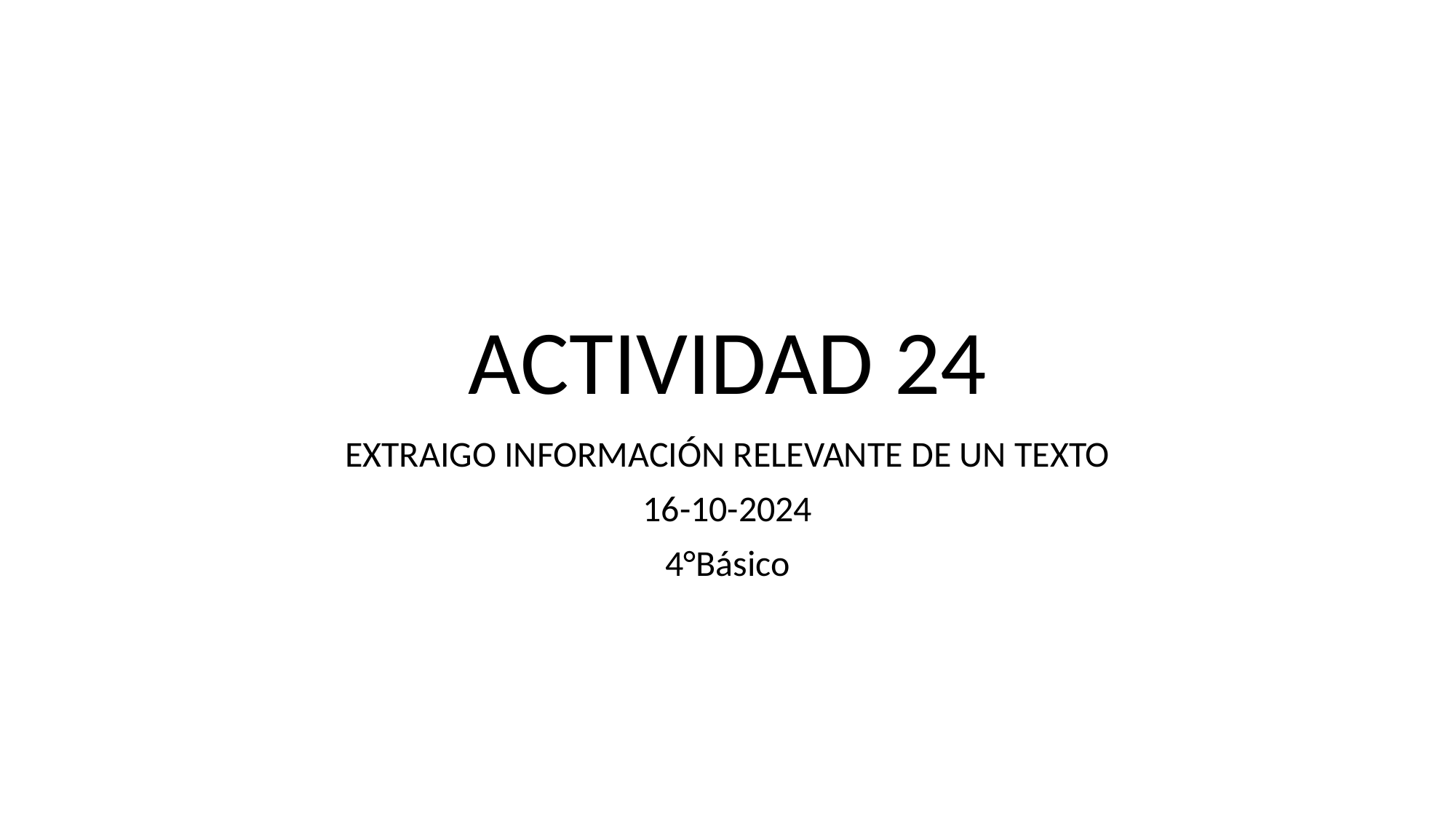

# ACTIVIDAD 24
EXTRAIGO INFORMACIÓN RELEVANTE DE UN TEXTO
16-10-2024
4°Básico